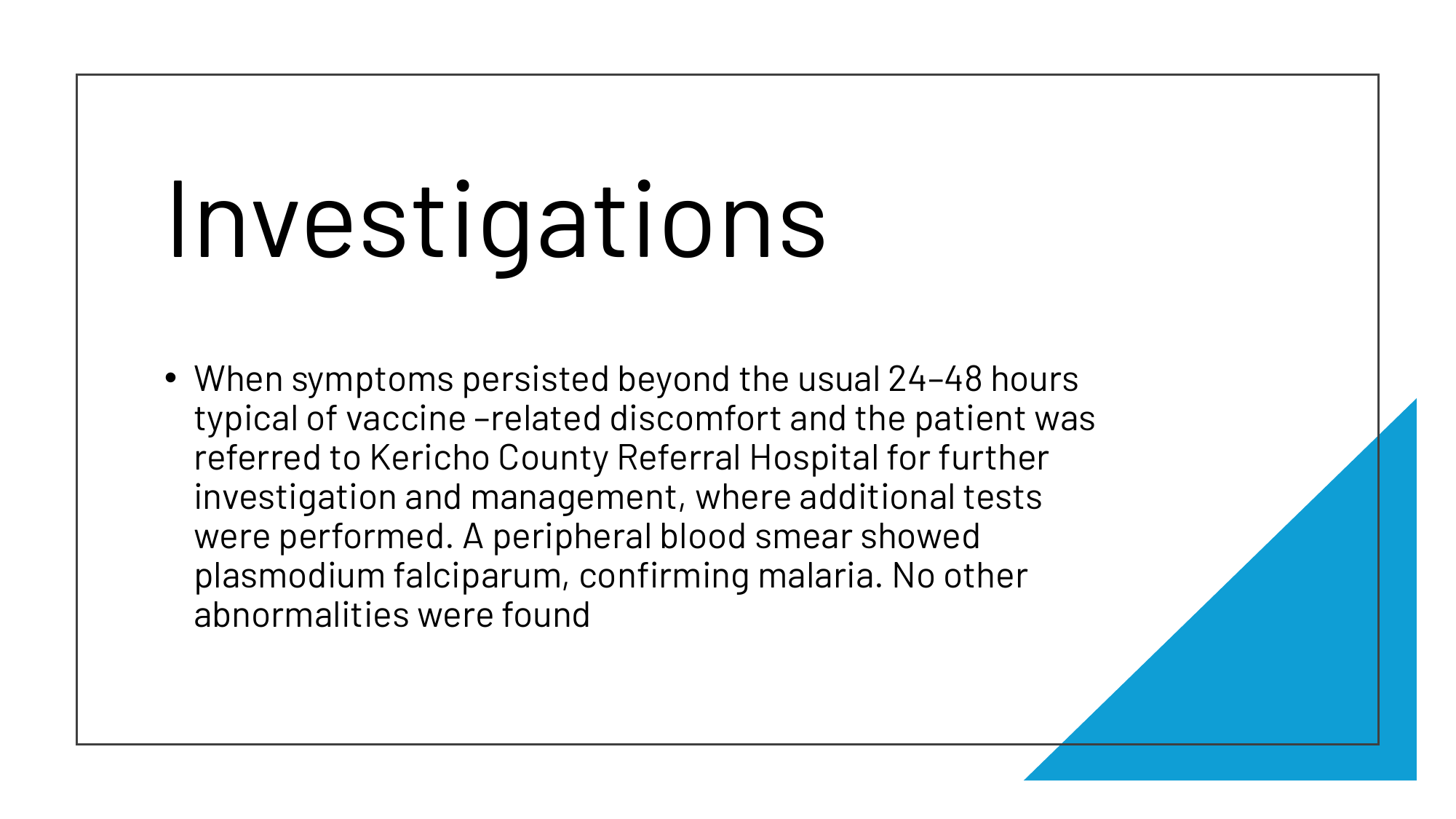

# Investigations
When symptoms persisted beyond the usual 24–48 hours typical of vaccine –related discomfort and the patient was referred to Kericho County Referral Hospital for further investigation and management, where additional tests were performed. A peripheral blood smear showed plasmodium falciparum, confirming malaria. No other abnormalities were found